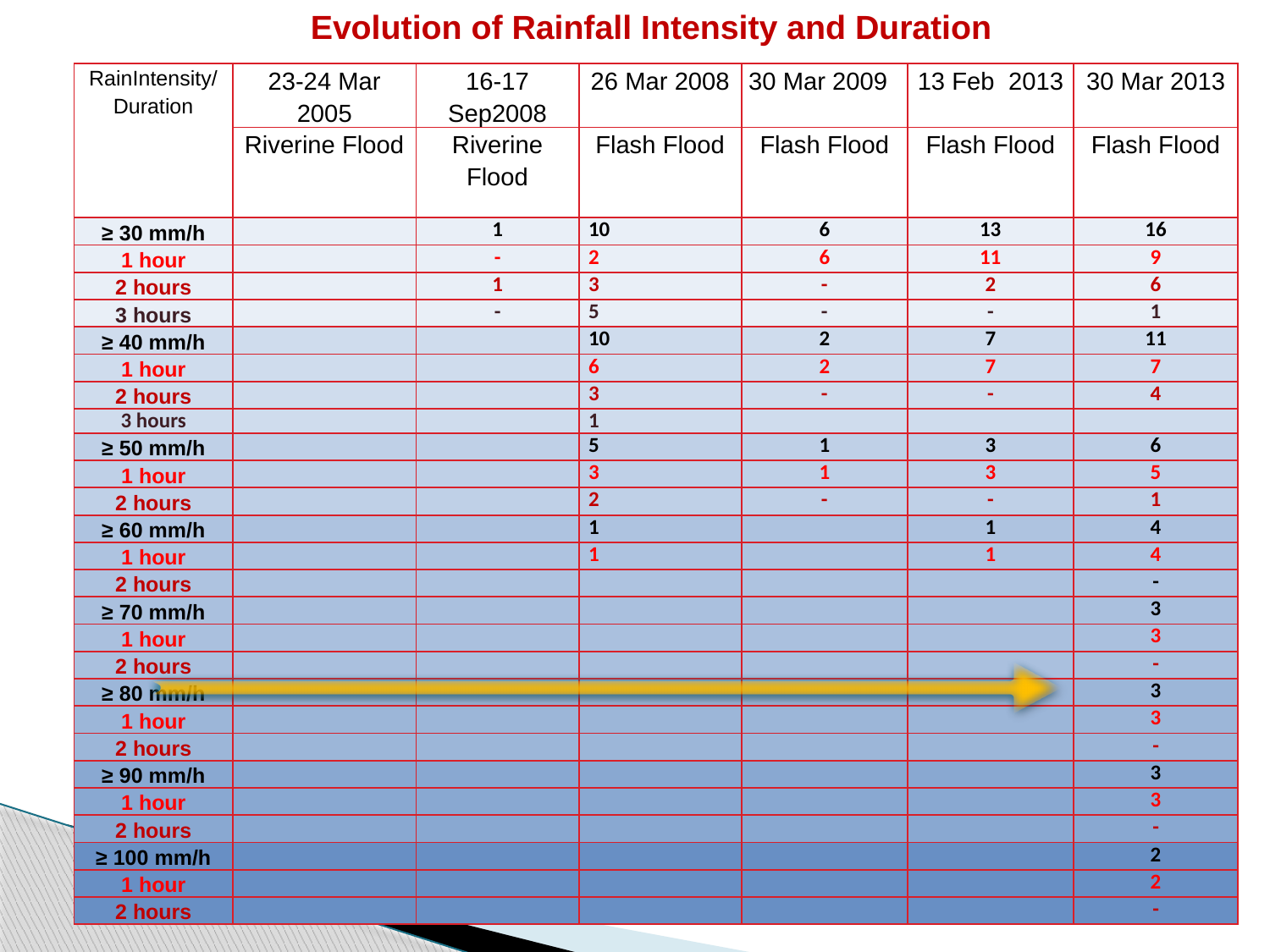

# Evolution of Rainfall Intensity and Duration
| RainIntensity/ Duration | 23-24 Mar 2005 | 16-17 Sep2008 | 26 Mar 2008 | 30 Mar 2009 | 13 Feb 2013 | 30 Mar 2013 |
| --- | --- | --- | --- | --- | --- | --- |
|  | Riverine Flood | Riverine Flood | Flash Flood | Flash Flood | Flash Flood | Flash Flood |
| ≥ 30 mm/h |  | 1 | 10 | 6 | 13 | 16 |
| 1 hour |  | - | 2 | 6 | 11 | 9 |
| 2 hours |  | 1 | 3 | - | 2 | 6 |
| 3 hours |  | - | 5 | - | - | 1 |
| ≥ 40 mm/h |  |  | 10 | 2 | 7 | 11 |
| 1 hour |  |  | 6 | 2 | 7 | 7 |
| 2 hours |  |  | 3 | - | - | 4 |
| 3 hours |  |  | 1 |  |  |  |
| ≥ 50 mm/h |  |  | 5 | 1 | 3 | 6 |
| 1 hour |  |  | 3 | 1 | 3 | 5 |
| 2 hours |  |  | 2 | - | - | 1 |
| ≥ 60 mm/h |  |  | 1 |  | 1 | 4 |
| 1 hour |  |  | 1 |  | 1 | 4 |
| 2 hours |  |  |  |  |  | - |
| ≥ 70 mm/h |  |  |  |  |  | 3 |
| 1 hour |  |  |  |  |  | 3 |
| 2 hours |  |  |  |  |  | - |
| ≥ 80 mm/h |  |  |  |  |  | 3 |
| 1 hour |  |  |  |  |  | 3 |
| 2 hours |  |  |  |  |  | - |
| ≥ 90 mm/h |  |  |  |  |  | 3 |
| 1 hour |  |  |  |  |  | 3 |
| 2 hours |  |  |  |  |  | - |
| ≥ 100 mm/h |  |  |  |  |  | 2 |
| 1 hour |  |  |  |  |  | 2 |
| 2 hours |  |  |  |  |  | - |